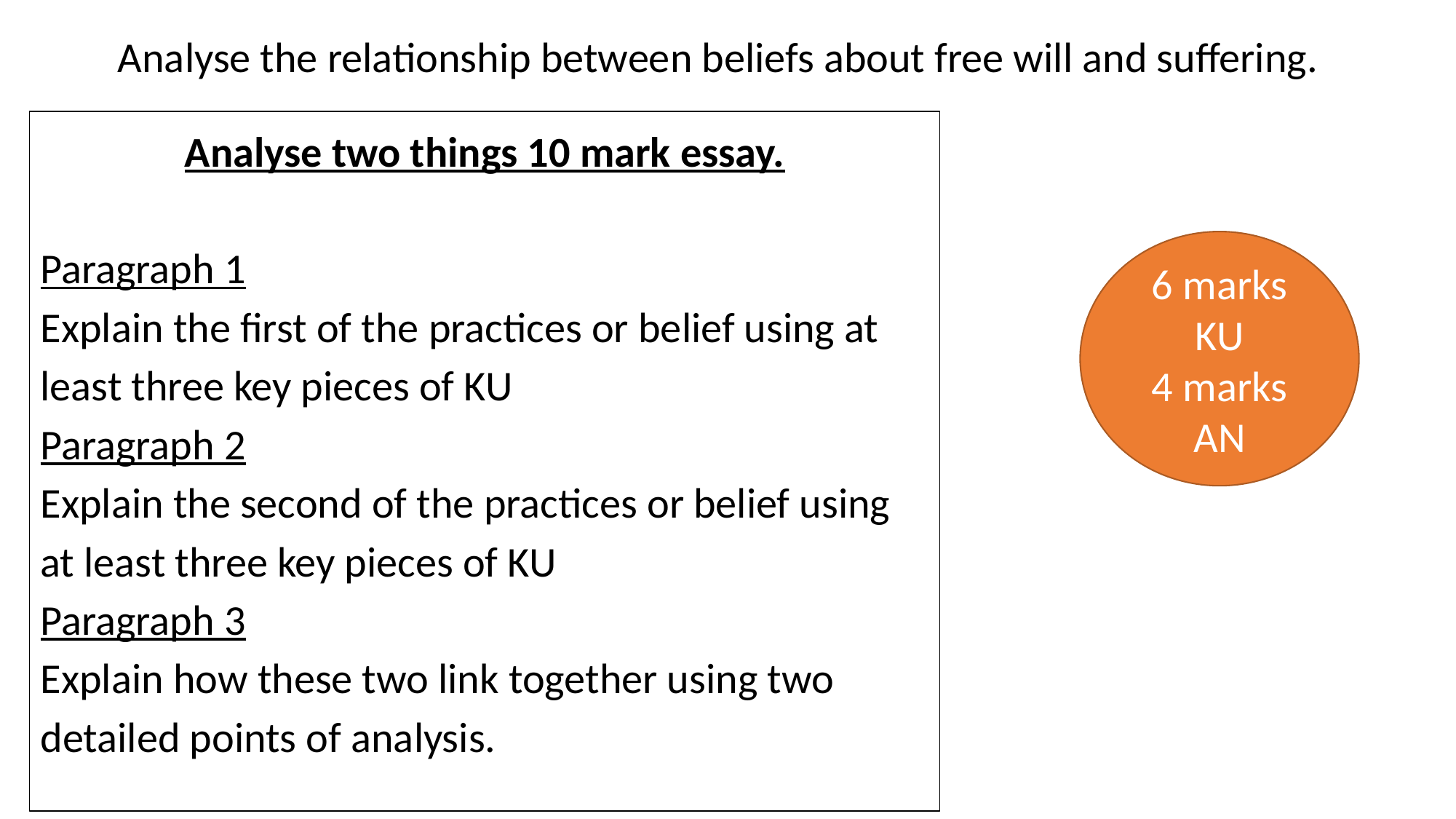

Analyse the relationship between beliefs about free will and suffering.
Analyse two things 10 mark essay.

Paragraph 1
Explain the first of the practices or belief using at least three key pieces of KU
Paragraph 2
Explain the second of the practices or belief using at least three key pieces of KU
Paragraph 3
Explain how these two link together using two detailed points of analysis.

6 marks KU
4 marks AN